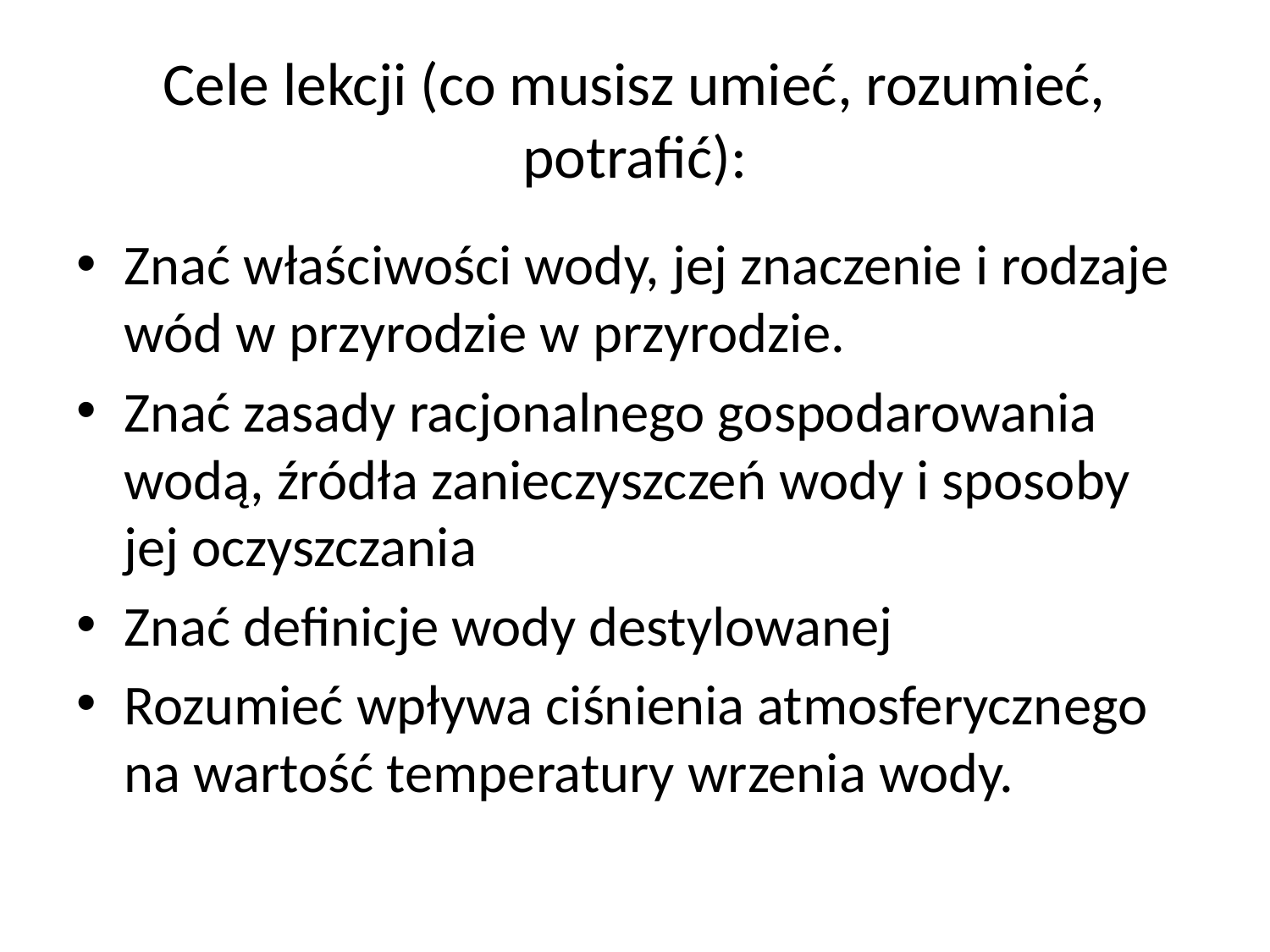

# Cele lekcji (co musisz umieć, rozumieć, potrafić):
Znać właściwości wody, jej znaczenie i rodzaje wód w przyrodzie w przyrodzie.
Znać zasady racjonalnego gospodarowania wodą, źródła zanieczyszczeń wody i sposoby jej oczyszczania
Znać definicje wody destylowanej
Rozumieć wpływa ciśnienia atmosferycznego na wartość temperatury wrzenia wody.